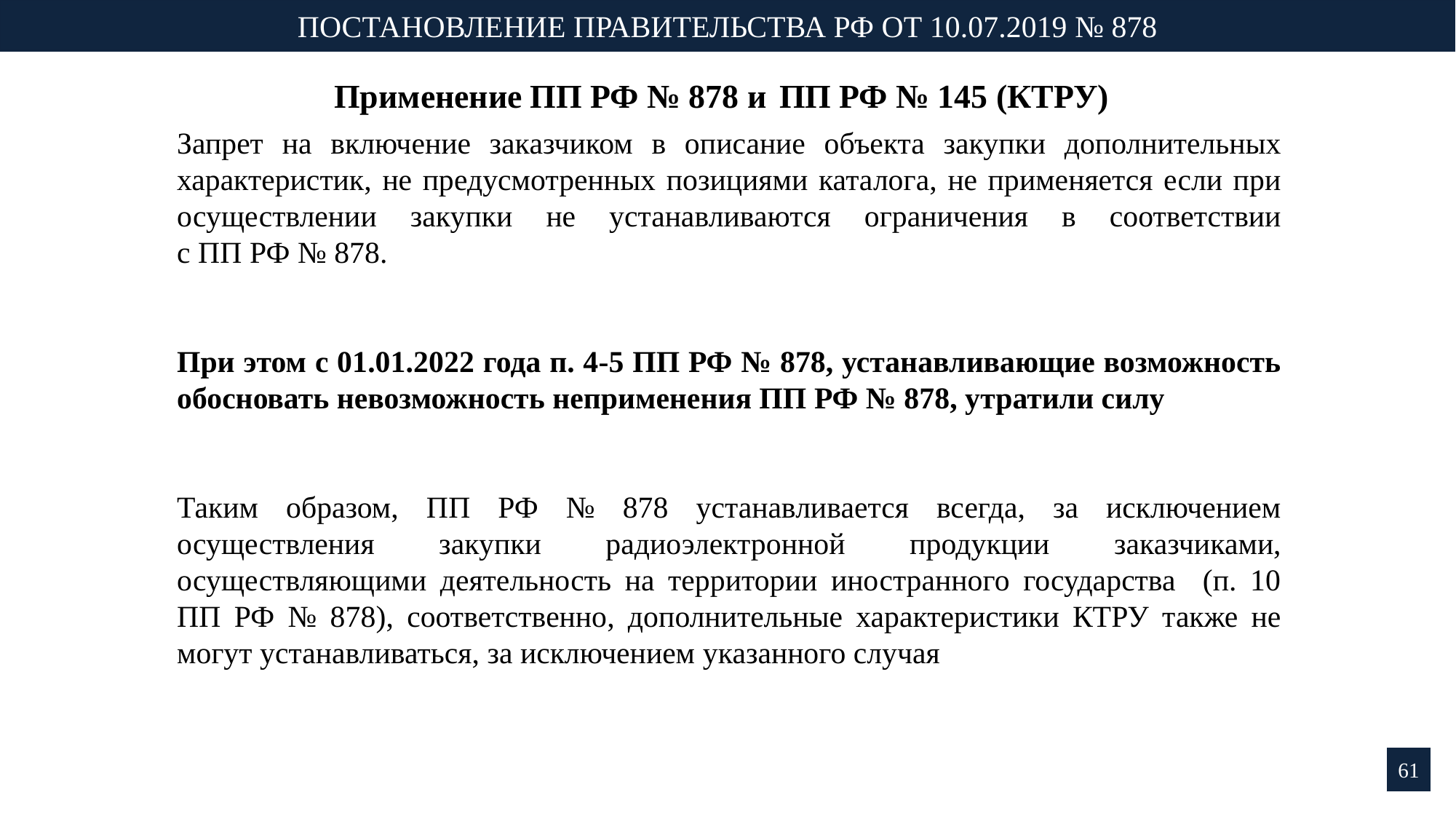

ПОСТАНОВЛЕНИЕ ПРАВИТЕЛЬСТВА РФ ОТ 10.07.2019 № 878
Применение ПП РФ № 878 и	 ПП РФ № 145 (КТРУ)
Запрет на включение заказчиком в описание объекта закупки дополнительных характеристик, не предусмотренных позициями каталога, не применяется если при осуществлении закупки не устанавливаются ограничения в соответствии
с ПП РФ № 878.

При этом с 01.01.2022 года п. 4-5 ПП РФ № 878, устанавливающие возможность обосновать невозможность неприменения ПП РФ № 878, утратили силу

Таким образом, ПП РФ № 878 устанавливается всегда, за исключением осуществления закупки радиоэлектронной продукции заказчиками, осуществляющими деятельность на территории иностранного государства  (п. 10 ПП РФ № 878), соответственно, дополнительные характеристики КТРУ также не могут устанавливаться, за исключением указанного случая
61